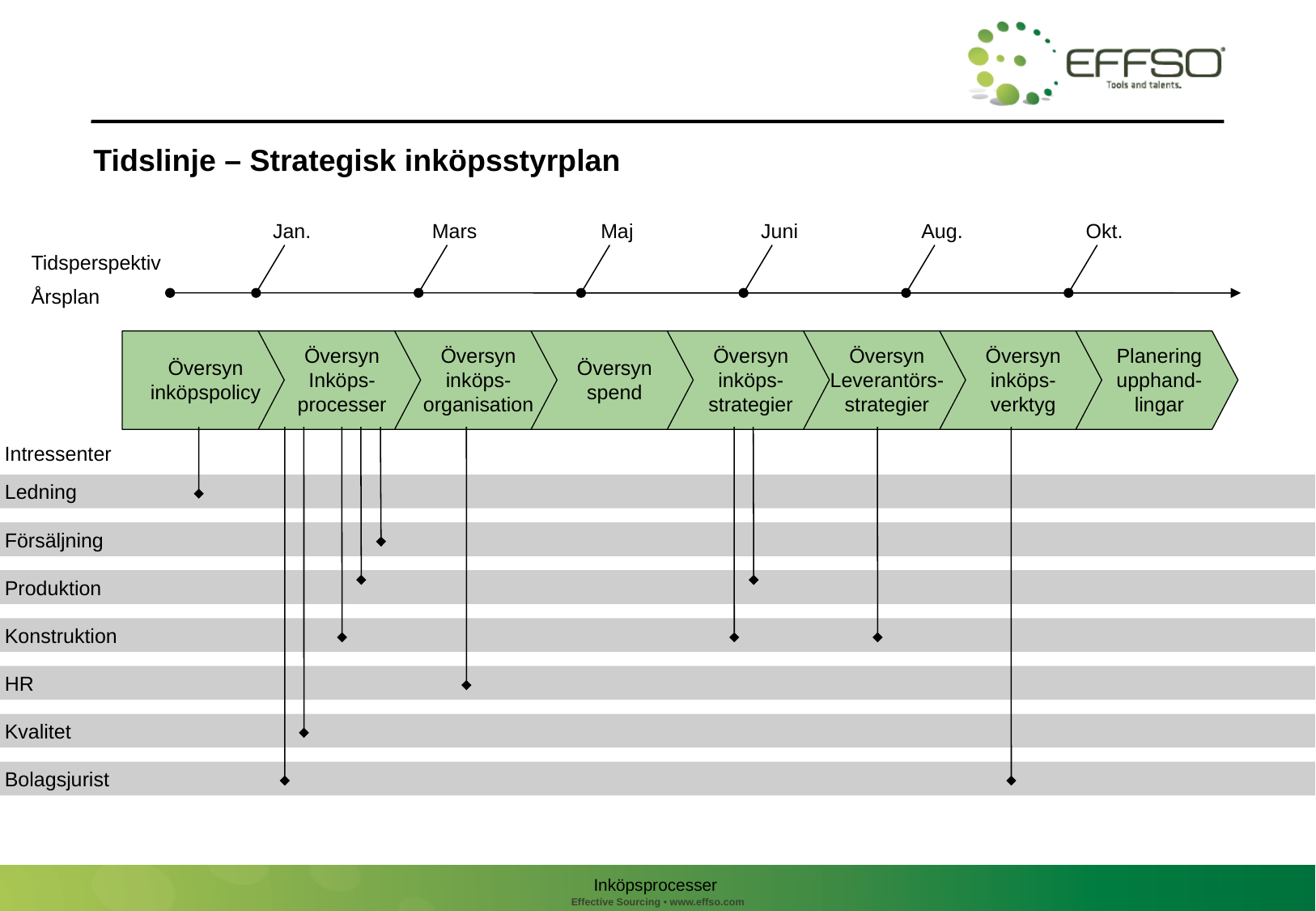

# Tidslinje – Strategisk inköpsstyrplan
Jan.
Mars
Maj
Juni
Aug.
Okt.
Tidsperspektiv
Årsplan

Översyn
inköpspolicy
Översyn
Inköps-
processer
Översyn
inköps-
organisation
Översyn
spend
Översyn
inköps-
strategier
Översyn
Leverantörs-
strategier
Översyn
inköps-
verktyg
Planering
upphand-
lingar

Intressenter
Ledning
Försäljning
Produktion
Konstruktion
HR
Kvalitet
Bolagsjurist
Inköpsprocesser